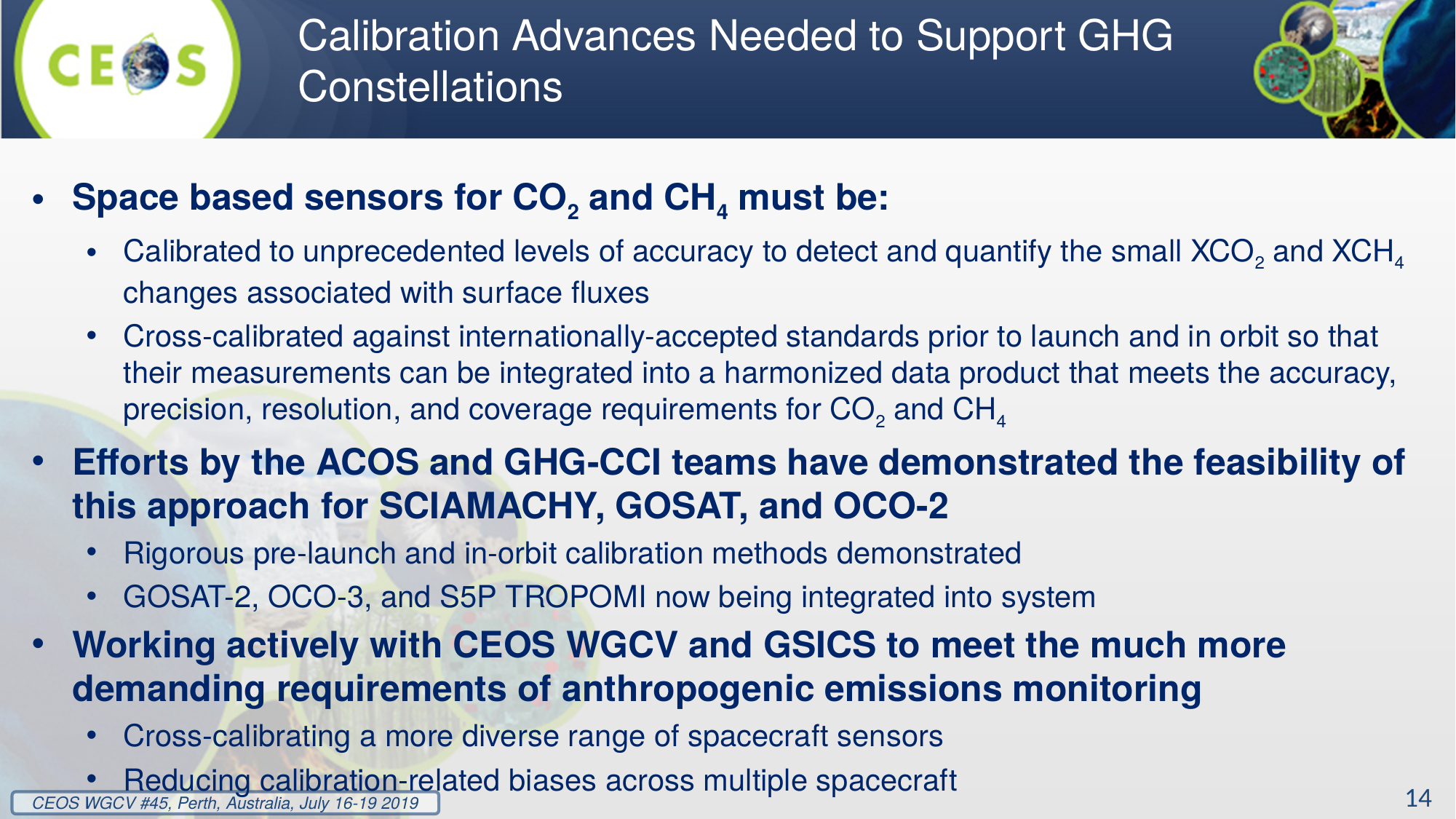

# Calibration Advances Needed to Support GHG Constellations
Space based sensors for CO2 and CH4 must be:
Calibrated to unprecedented levels of accuracy to detect and quantify the small XCO2 and XCH4 changes associated with surface fluxes
Cross-calibrated against internationally-accepted standards prior to launch and in orbit so that their measurements can be integrated into a harmonized data product that meets the accuracy, precision, resolution, and coverage requirements for CO2 and CH4
Efforts by the ACOS and GHG-CCI teams have demonstrated the feasibility of this approach for SCIAMACHY, GOSAT, and OCO-2
Rigorous pre-launch and in-orbit calibration methods demonstrated
GOSAT-2, OCO-3, and S5P TROPOMI now being integrated into system
Working actively with CEOS WGCV and GSICS to meet the much more demanding requirements of anthropogenic emissions monitoring
Cross-calibrating a more diverse range of spacecraft sensors
Reducing calibration-related biases across multiple spacecraft

14